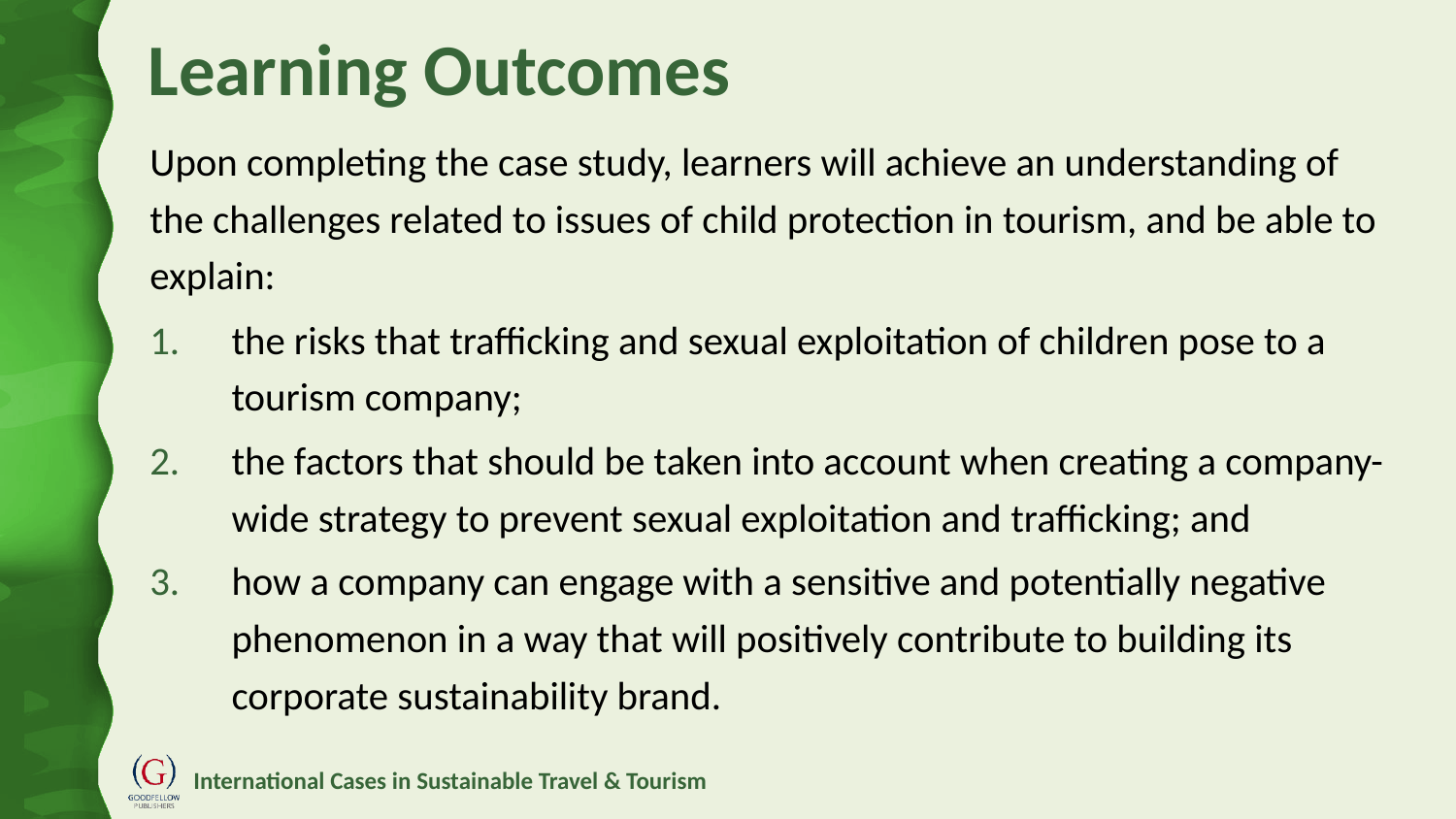

# Learning Outcomes
Upon completing the case study, learners will achieve an understanding of the challenges related to issues of child protection in tourism, and be able to explain:
the risks that trafficking and sexual exploitation of children pose to a tourism company;
the factors that should be taken into account when creating a company-wide strategy to prevent sexual exploitation and trafficking; and
how a company can engage with a sensitive and potentially negative phenomenon in a way that will positively contribute to building its corporate sustainability brand.